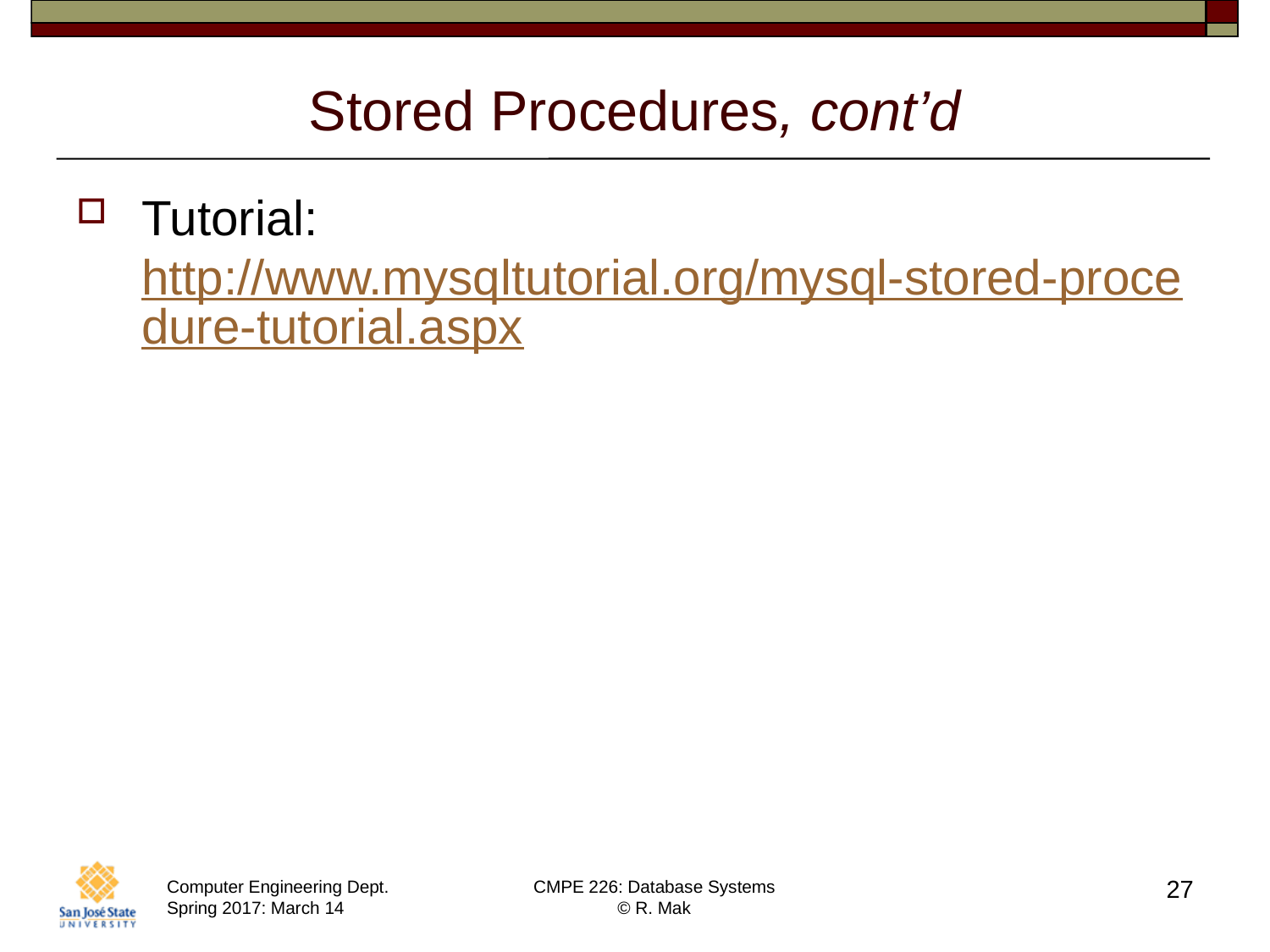

# Stored Procedures, cont’d
Tutorial: http://www.mysqltutorial.org/mysql-stored-procedure-tutorial.aspx
27